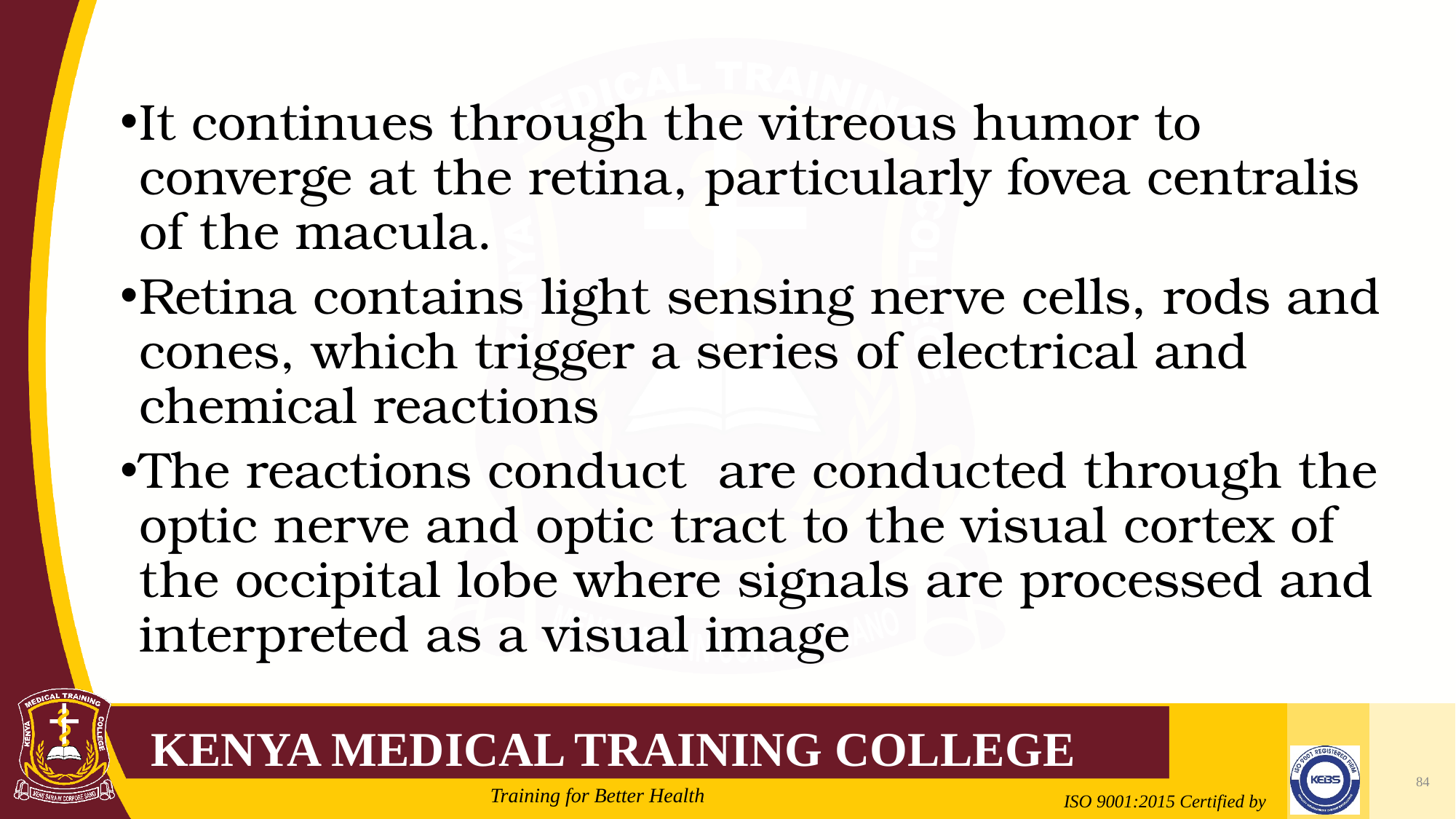

It continues through the vitreous humor to converge at the retina, particularly fovea centralis of the macula.
Retina contains light sensing nerve cells, rods and cones, which trigger a series of electrical and chemical reactions
The reactions conduct  are conducted through the optic nerve and optic tract to the visual cortex of the occipital lobe where signals are processed and interpreted as a visual image

84
2/21/2022
Mrs. Cate Mungania Kimathi-Bsc. N